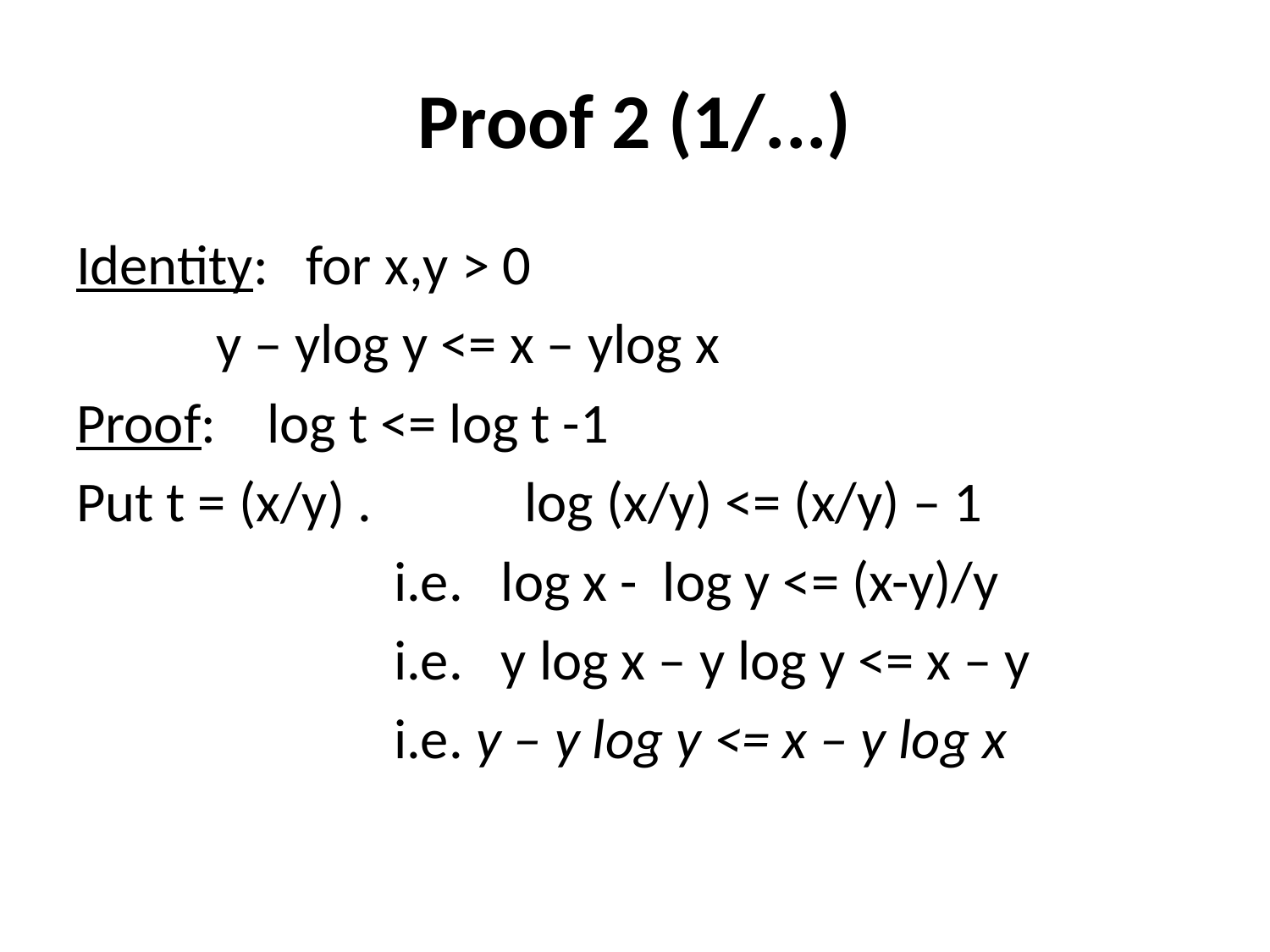

# Proof 2 (1/...)
Identity:   for x,y > 0
           y – ylog y <= x – ylog x
Proof:    log t <= log t -1
Put t = (x/y) .            log (x/y) <= (x/y) – 1
                         i.e.   log x -  log y <= (x-y)/y
                         i.e.   y log x – y log y <= x – y
                         i.e. y – y log y <= x – y log x